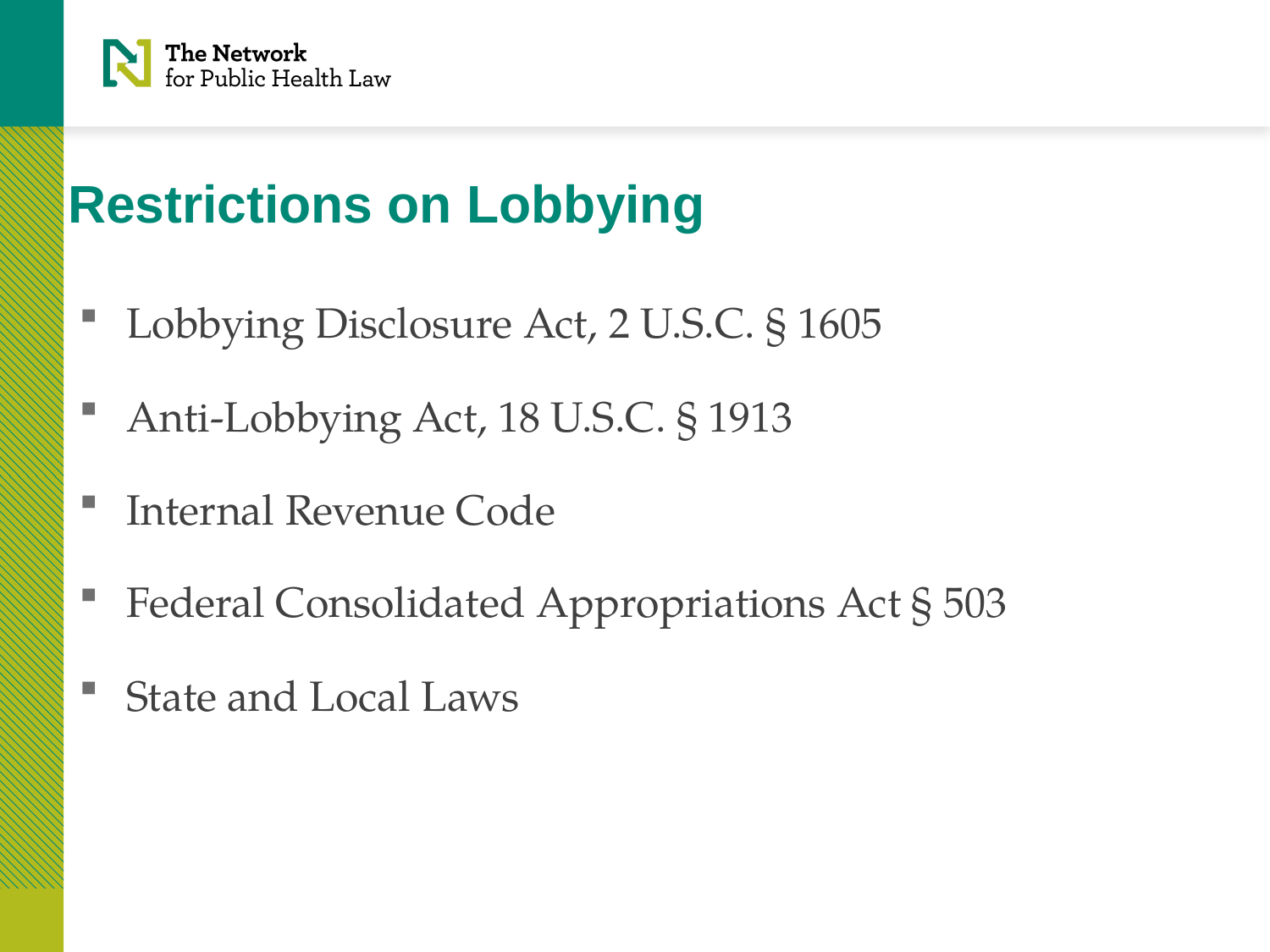

# Restrictions on Lobbying
Lobbying Disclosure Act, 2 U.S.C. § 1605
Anti-Lobbying Act, 18 U.S.C. § 1913
Internal Revenue Code
Federal Consolidated Appropriations Act § 503
State and Local Laws